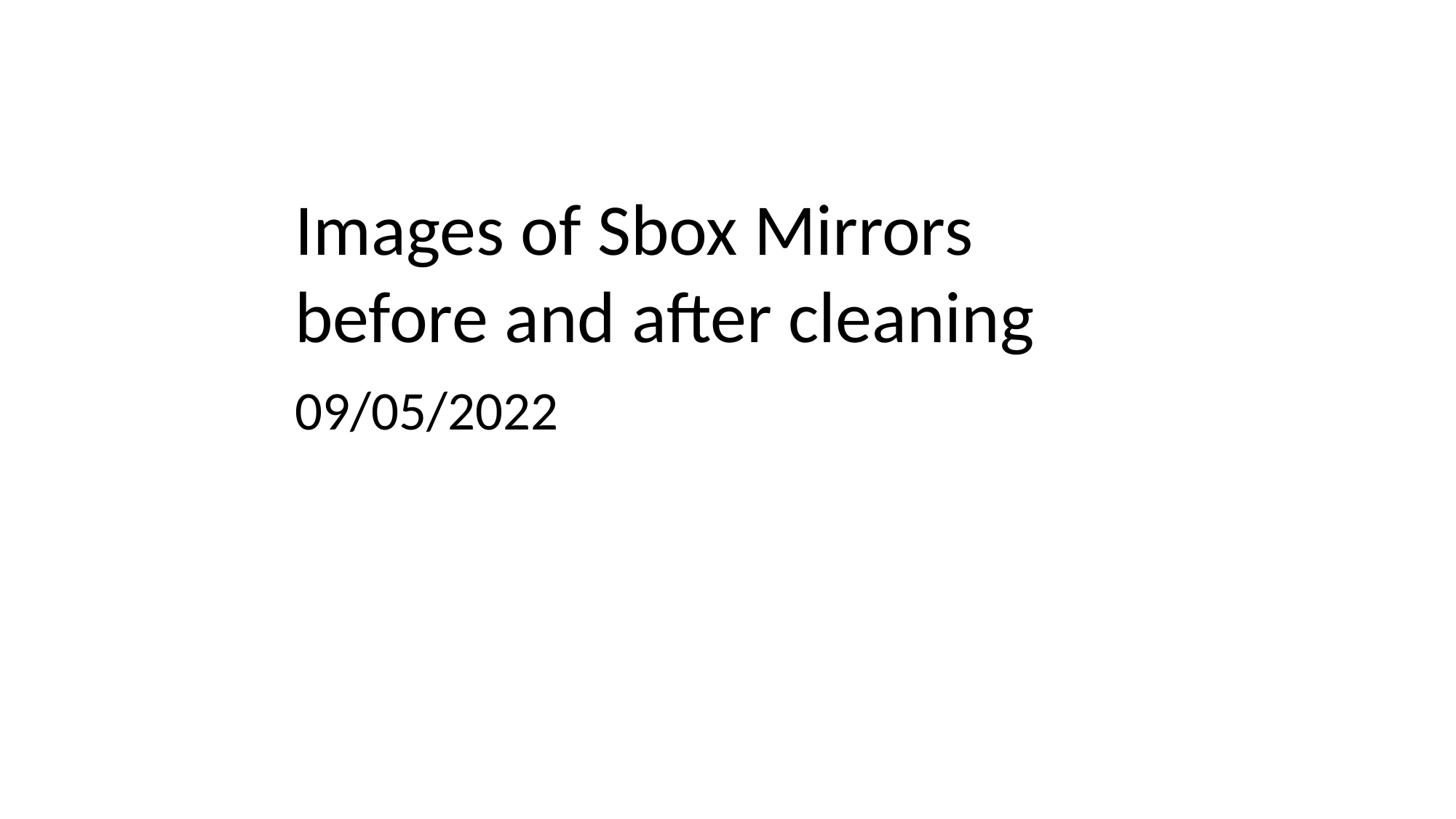

Images of Sbox Mirrors before and after cleaning
09/05/2022